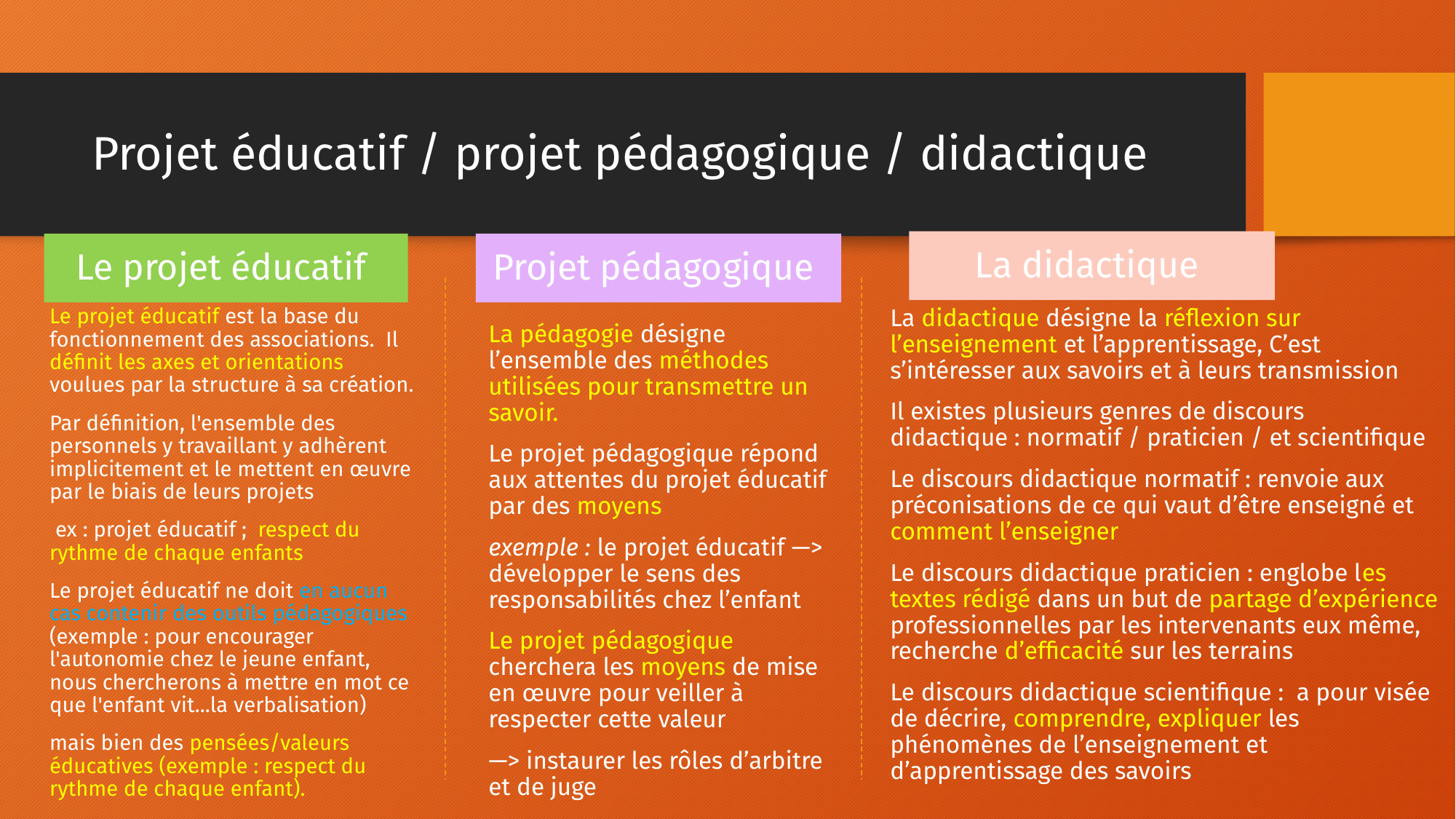

# Projet éducatif / projet pédagogique / didactique
La didactique
Le projet éducatif
Projet pédagogique
Le projet éducatif est la base du fonctionnement des associations.  Il définit les axes et orientations voulues par la structure à sa création.
Par définition, l'ensemble des personnels y travaillant y adhèrent implicitement et le mettent en œuvre par le biais de leurs projets
 ex : projet éducatif ;  respect du rythme de chaque enfants
Le projet éducatif ne doit en aucun cas contenir des outils pédagogiques (exemple : pour encourager l'autonomie chez le jeune enfant, nous chercherons à mettre en mot ce que l'enfant vit...la verbalisation)
mais bien des pensées/valeurs éducatives (exemple : respect du rythme de chaque enfant).
La didactique désigne la réflexion sur l’enseignement et l’apprentissage, C’est s’intéresser aux savoirs et à leurs transmission
Il existes plusieurs genres de discours didactique : normatif / praticien / et scientifique
Le discours didactique normatif : renvoie aux préconisations de ce qui vaut d’être enseigné et comment l’enseigner
Le discours didactique praticien : englobe les textes rédigé dans un but de partage d’expérience professionnelles par les intervenants eux même, recherche d’efficacité sur les terrains
Le discours didactique scientifique :  a pour visée de décrire, comprendre, expliquer les phénomènes de l’enseignement et d’apprentissage des savoirs

La pédagogie désigne l’ensemble des méthodes utilisées pour transmettre un savoir.
Le projet pédagogique répond aux attentes du projet éducatif par des moyens
exemple : le projet éducatif —> développer le sens des responsabilités chez l’enfant
Le projet pédagogique cherchera les moyens de mise en œuvre pour veiller à respecter cette valeur
—> instaurer les rôles d’arbitre et de juge